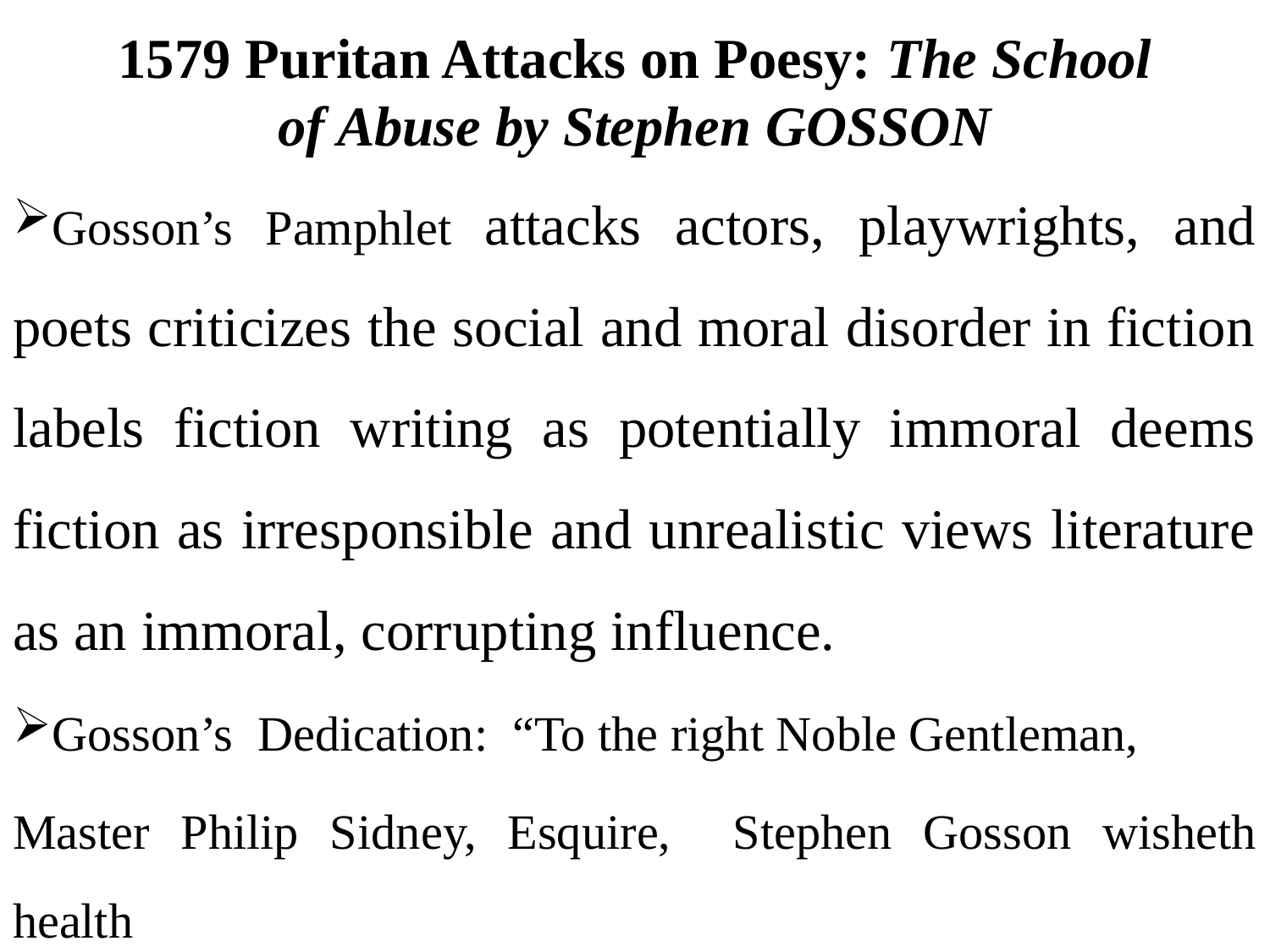

# 1579 Puritan Attacks on Poesy: The School of Abuse by Stephen GOSSON
Gosson’s Pamphlet attacks actors, playwrights, and poets criticizes the social and moral disorder in fiction labels fiction writing as potentially immoral deems fiction as irresponsible and unrealistic views literature as an immoral, corrupting influence.
Gosson’s  Dedication:  “To the right Noble Gentleman,
Master Philip Sidney, Esquire,  Stephen Gosson wisheth health
of body, wealth of mind…”